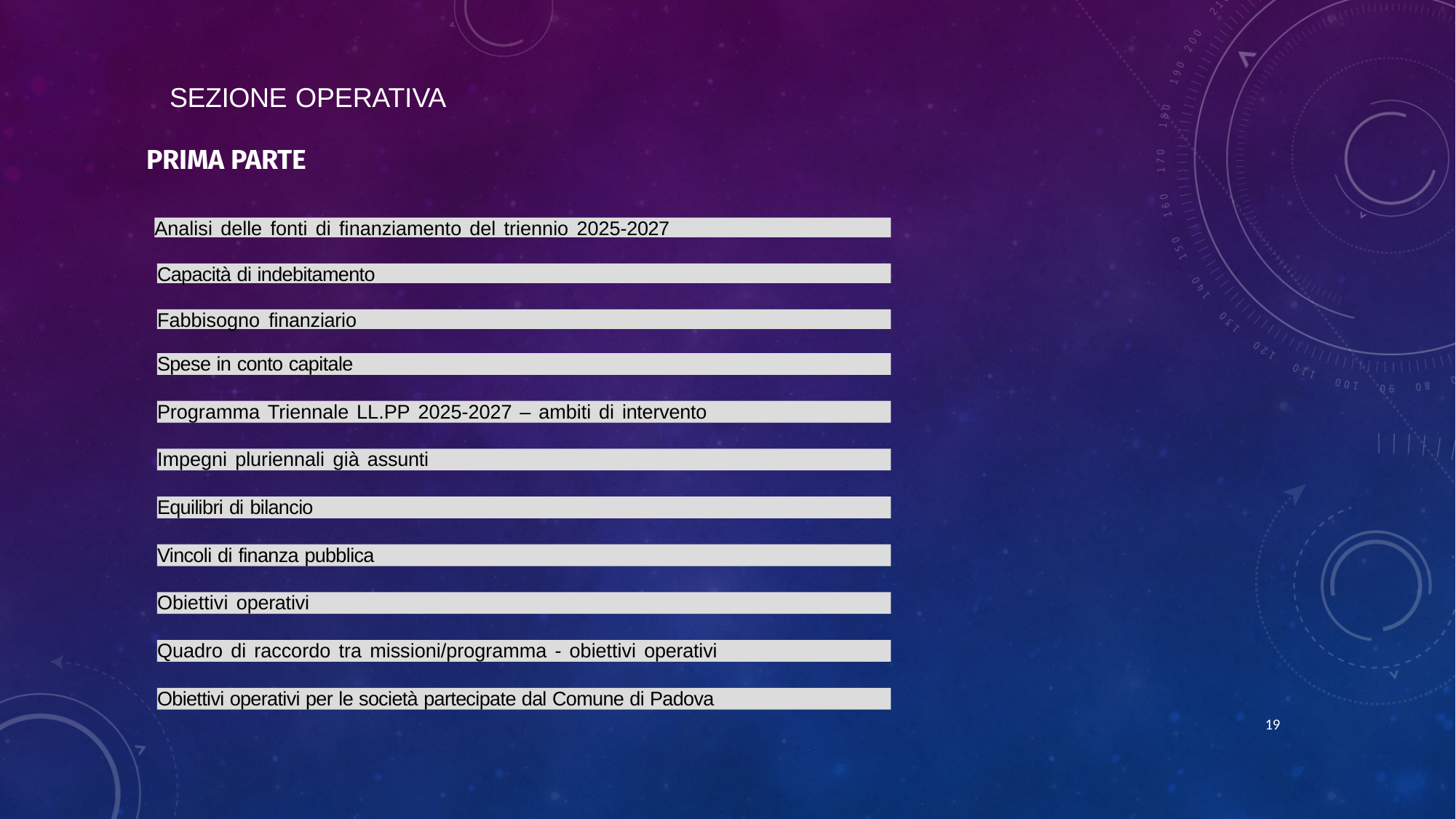

SEZIONE OPERATIVA
PRIMA PARTE
Analisi delle fonti di finanziamento del triennio 2025-2027
Capacità di indebitamento
Fabbisogno finanziario
Spese in conto capitale
Programma Triennale LL.PP 2025-2027 – ambiti di intervento
Impegni pluriennali già assunti
Equilibri di bilancio
Vincoli di finanza pubblica
Obiettivi operativi
Quadro di raccordo tra missioni/programma - obiettivi operativi
Obiettivi operativi per le società partecipate dal Comune di Padova
19